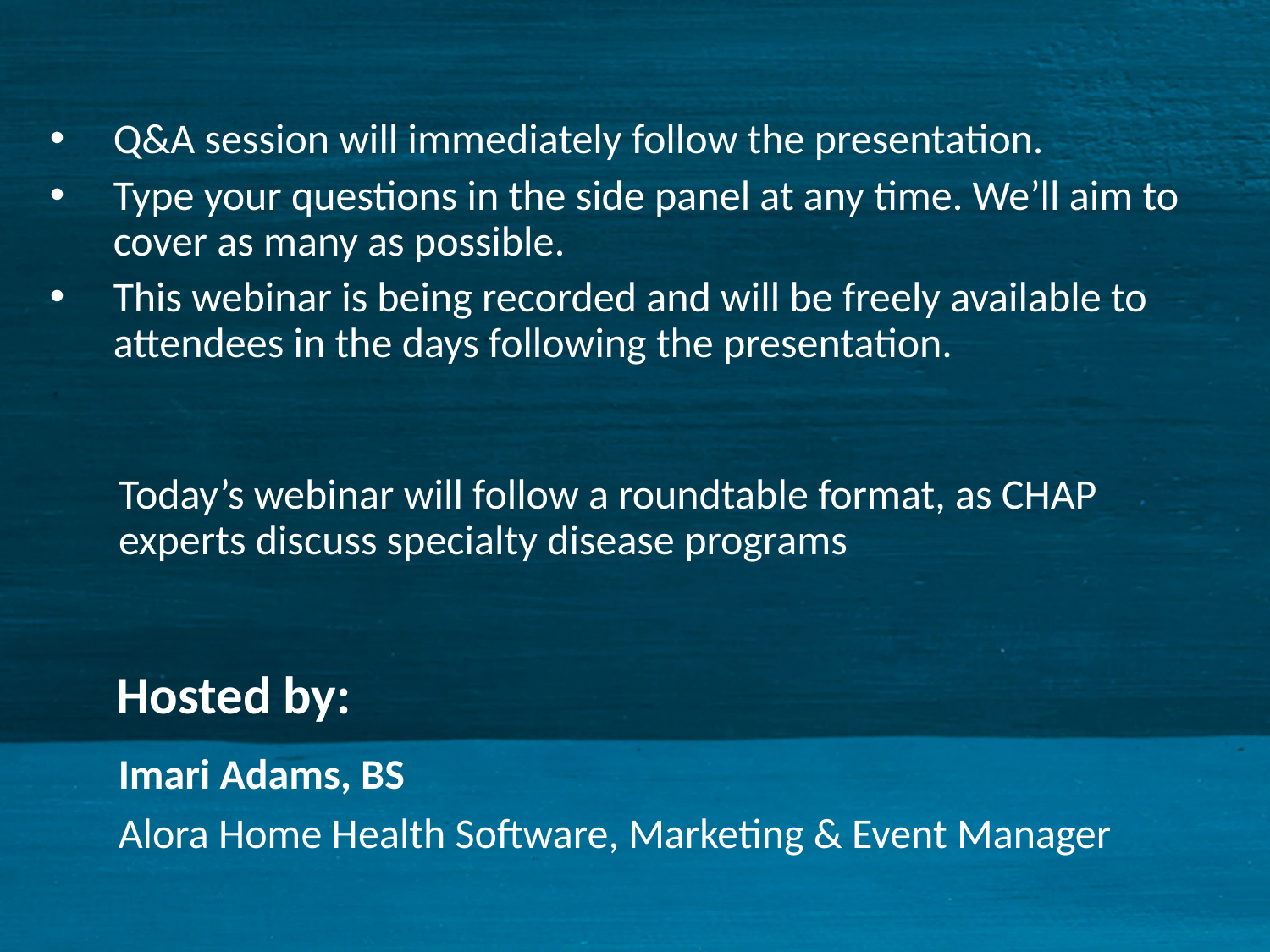

Q&A session will immediately follow the presentation.
Type your questions in the side panel at any time. We’ll aim to cover as many as possible.
This webinar is being recorded and will be freely available to attendees in the days following the presentation.
Today’s webinar will follow a roundtable format, as CHAP experts discuss specialty disease programs
Hosted by:
Imari Adams, BS
Alora Home Health Software, Marketing & Event Manager